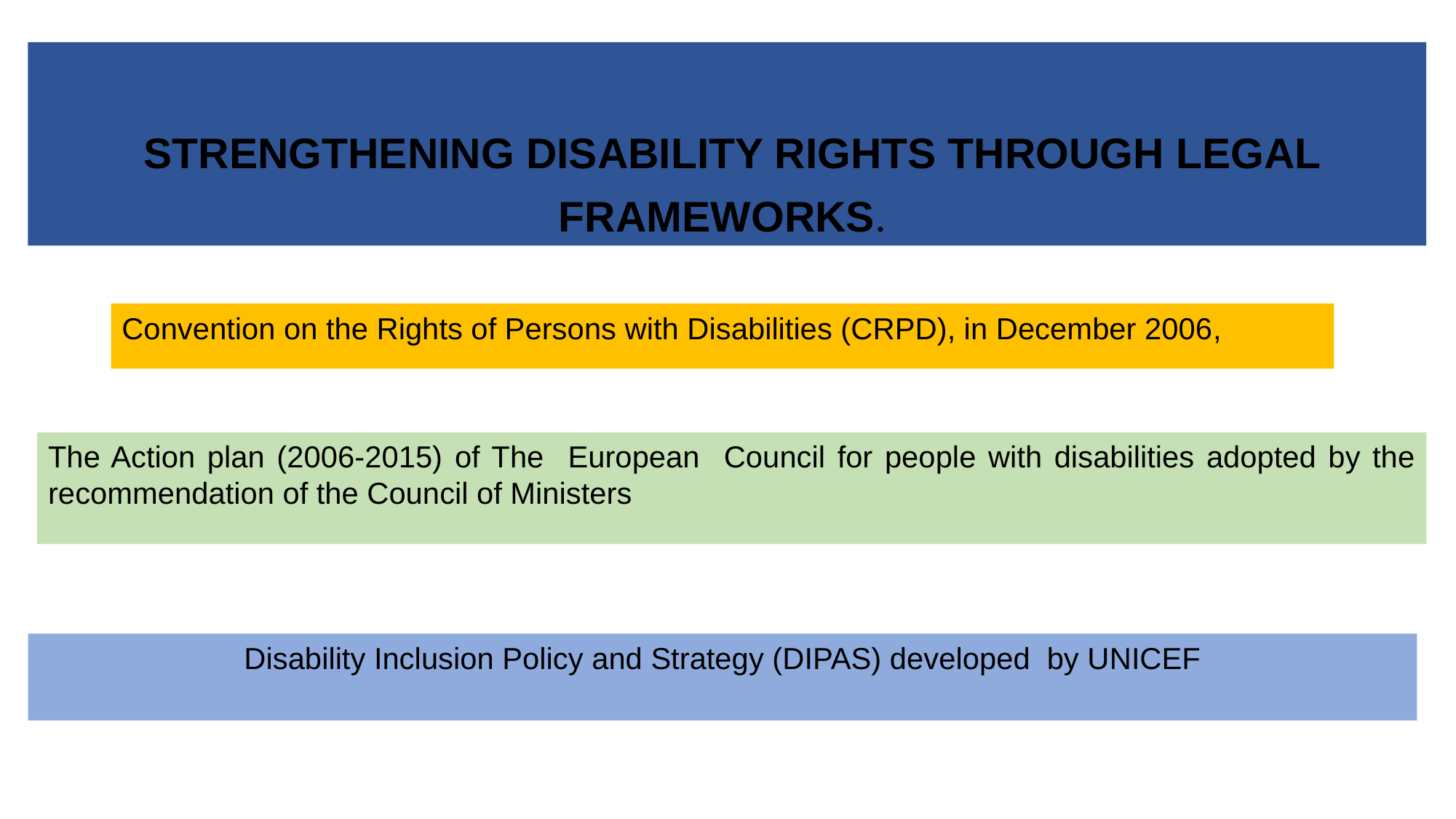

Strengthening disability rights through legal frameworks.
Convention on the Rights of Persons with Disabilities (CRPD), in December 2006,
The Action plan (2006-2015) of The  European  Council for people with disabilities adopted by the recommendation of the Council of Ministers
Disability Inclusion Policy and Strategy (DIPAS) developed  by UNICEF